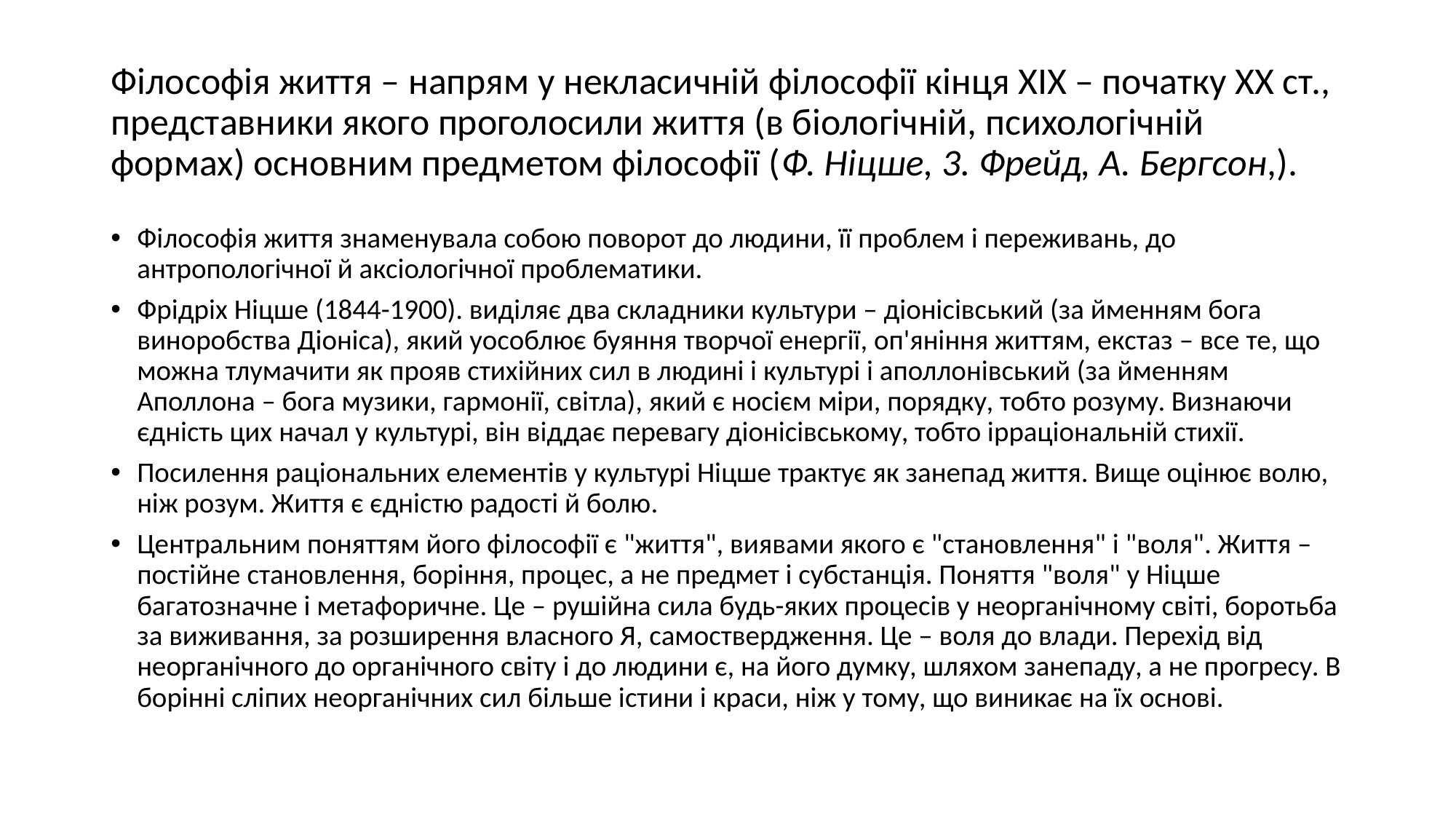

# Філософія життя – напрям у некласичній філософії кінця XIX – початку XX ст., представники якого проголосили життя (в біологічній, психологічній формах) основним предметом філософії (Ф. Ніцше, 3. Фрейд, А. Бергсон,).
Філософія життя знаменувала собою поворот до людини, її проблем і переживань, до антропологічної й аксіологічної проблематики.
Фрідріх Ніцше (1844-1900). виділяє два складники культури – діонісівський (за йменням бога виноробства Діоніса), який уособлює буяння творчої енергії, оп'яніння життям, екстаз – все те, що можна тлумачити як прояв стихійних сил в людині і культурі і аполлонівський (за йменням Аполлона – бога музики, гармонії, світла), який є носієм міри, порядку, тобто розуму. Визнаючи єдність цих начал у культурі, він віддає перевагу діонісівському, тобто ірраціональній стихії.
Посилення раціональних елементів у культурі Ніцше трактує як занепад життя. Вище оцінює волю, ніж розум. Життя є єдністю радості й болю.
Центральним поняттям його філософії є "життя", виявами якого є "становлення" і "воля". Життя – постійне становлення, боріння, процес, а не предмет і субстанція. Поняття "воля" у Ніцше багатозначне і метафоричне. Це – рушійна сила будь-яких процесів у неорганічному світі, боротьба за виживання, за розширення власного Я, самоствердження. Це – воля до влади. Перехід від неорганічного до органічного світу і до людини є, на його думку, шляхом занепаду, а не прогресу. В борінні сліпих неорганічних сил більше істини і краси, ніж у тому, що виникає на їх основі.